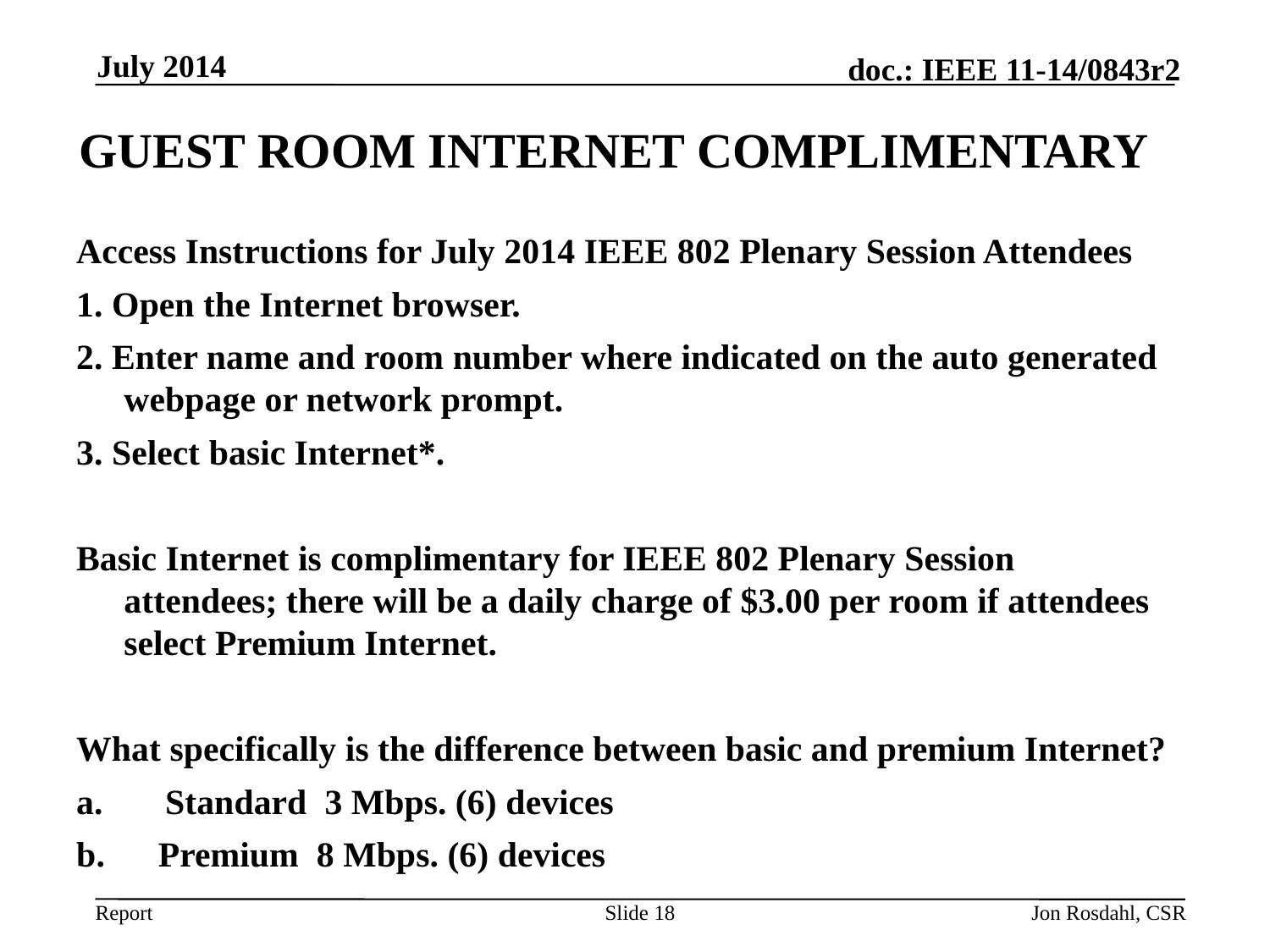

July 2014
# GUEST ROOM INTERNET COMPLIMENTARY
Access Instructions for July 2014 IEEE 802 Plenary Session Attendees
1. Open the Internet browser.
2. Enter name and room number where indicated on the auto generated webpage or network prompt.
3. Select basic Internet*.

Basic Internet is complimentary for IEEE 802 Plenary Session attendees; there will be a daily charge of $3.00 per room if attendees select Premium Internet.

What specifically is the difference between basic and premium Internet?
a.       Standard  3 Mbps. (6) devices
b.      Premium  8 Mbps. (6) devices

Slide 18
Jon Rosdahl, CSR